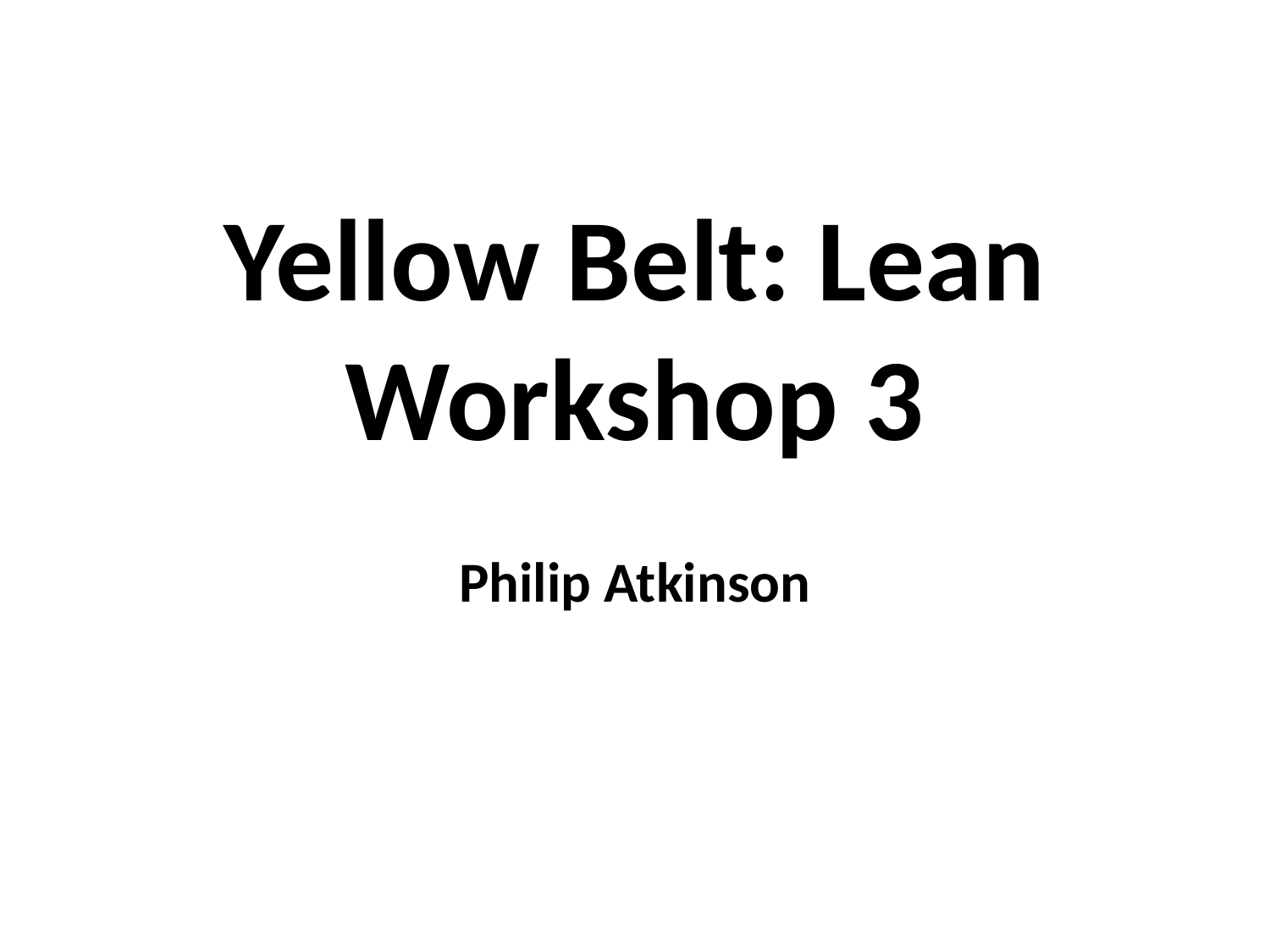

# Yellow Belt: Lean Workshop 3
Philip Atkinson